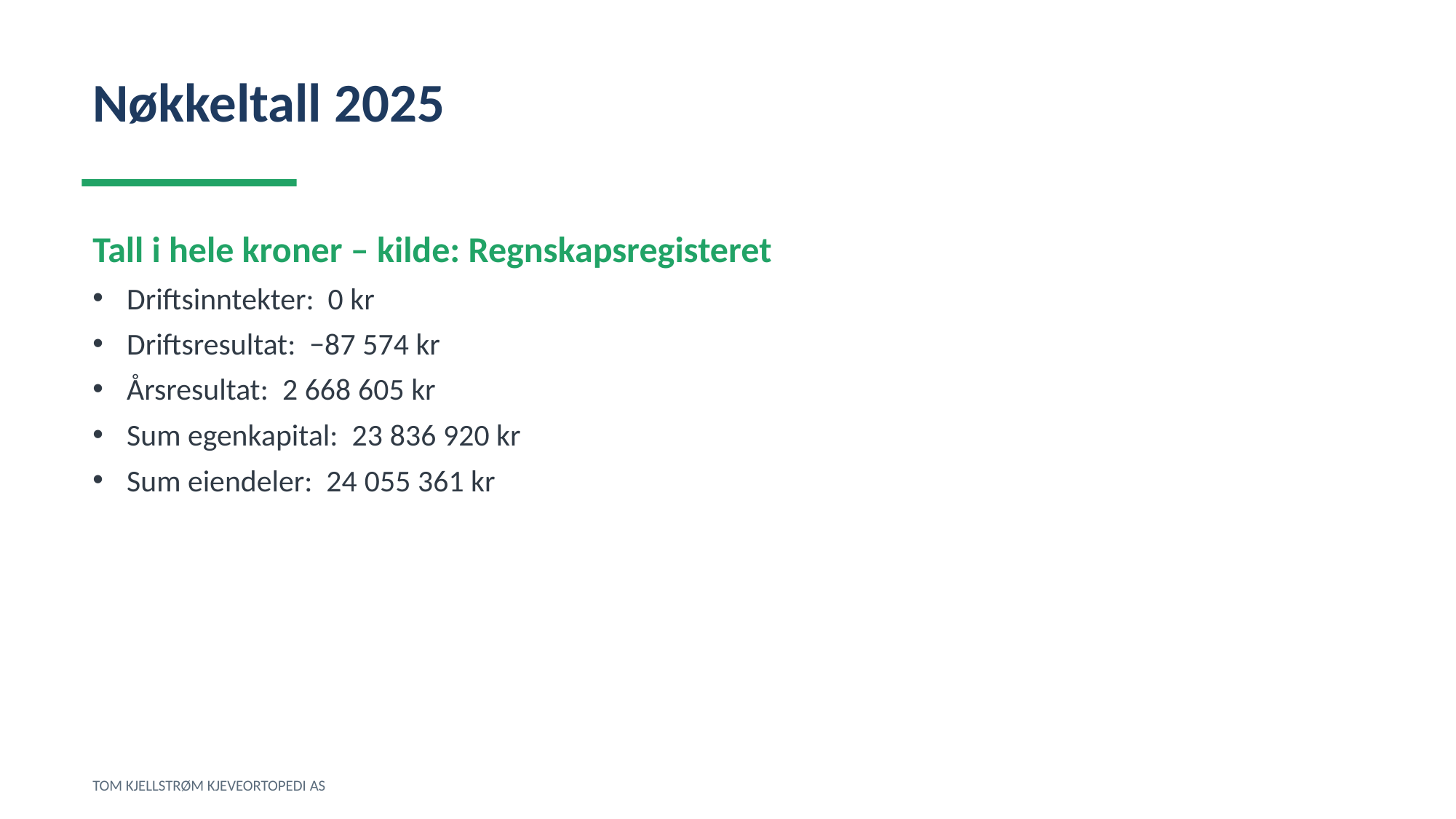

Nøkkeltall 2025

Tall i hele kroner – kilde: Regnskapsregisteret
Driftsinntekter:  0 kr
Driftsresultat:  −87 574 kr
Årsresultat:  2 668 605 kr
Sum egenkapital:  23 836 920 kr
Sum eiendeler:  24 055 361 kr
TOM KJELLSTRØM KJEVEORTOPEDI AS